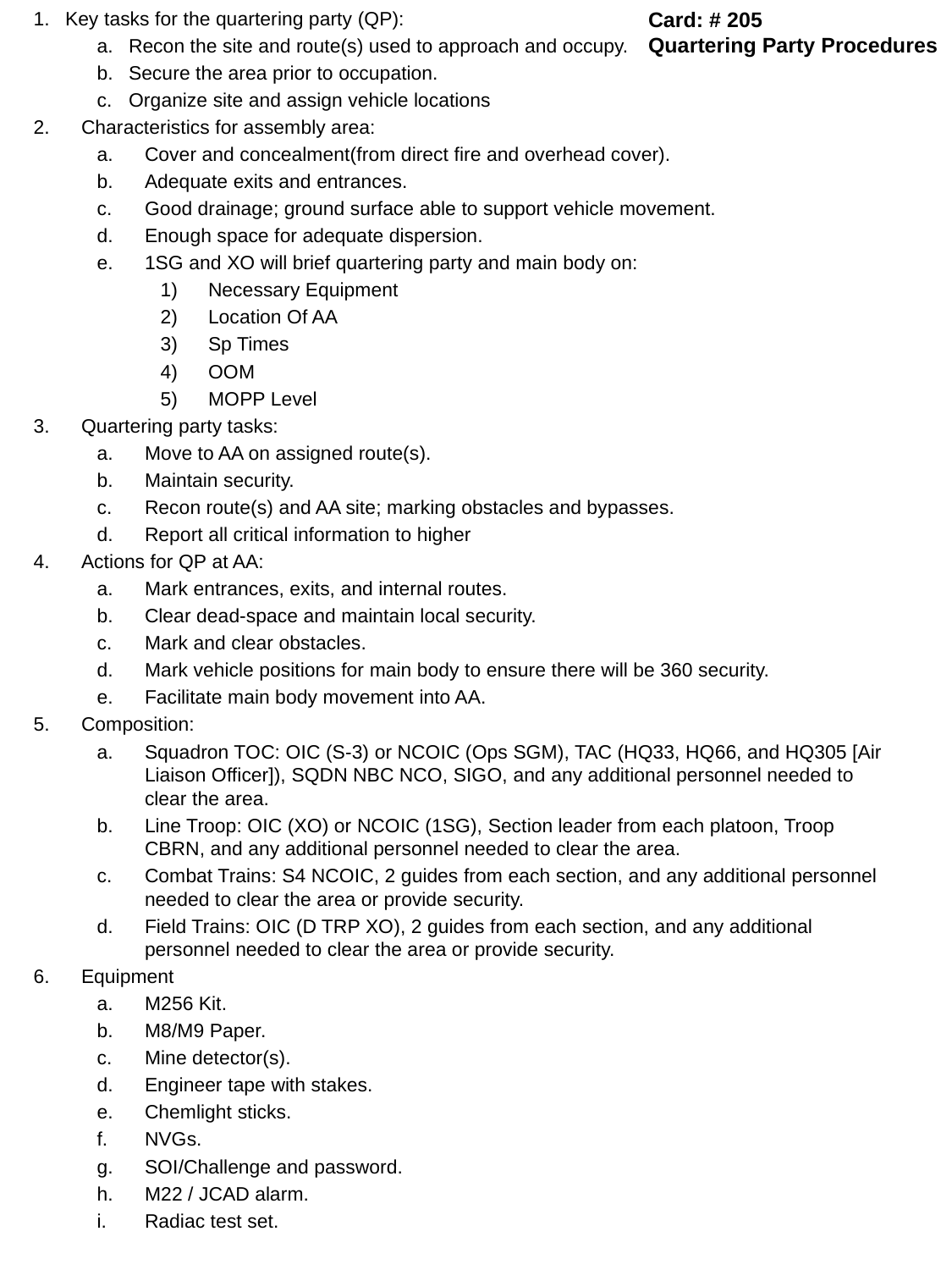

Key tasks for the quartering party (QP):
Recon the site and route(s) used to approach and occupy.
Secure the area prior to occupation.
Organize site and assign vehicle locations
Characteristics for assembly area:
Cover and concealment(from direct fire and overhead cover).
Adequate exits and entrances.
Good drainage; ground surface able to support vehicle movement.
Enough space for adequate dispersion.
1SG and XO will brief quartering party and main body on:
Necessary Equipment
Location Of AA
Sp Times
OOM
MOPP Level
Quartering party tasks:
Move to AA on assigned route(s).
Maintain security.
Recon route(s) and AA site; marking obstacles and bypasses.
Report all critical information to higher
Actions for QP at AA:
Mark entrances, exits, and internal routes.
Clear dead-space and maintain local security.
Mark and clear obstacles.
Mark vehicle positions for main body to ensure there will be 360 security.
Facilitate main body movement into AA.
Composition:
Squadron TOC: OIC (S-3) or NCOIC (Ops SGM), TAC (HQ33, HQ66, and HQ305 [Air Liaison Officer]), SQDN NBC NCO, SIGO, and any additional personnel needed to clear the area.
Line Troop: OIC (XO) or NCOIC (1SG), Section leader from each platoon, Troop CBRN, and any additional personnel needed to clear the area.
Combat Trains: S4 NCOIC, 2 guides from each section, and any additional personnel needed to clear the area or provide security.
Field Trains: OIC (D TRP XO), 2 guides from each section, and any additional personnel needed to clear the area or provide security.
Equipment
M256 Kit.
M8/M9 Paper.
Mine detector(s).
Engineer tape with stakes.
Chemlight sticks.
NVGs.
SOI/Challenge and password.
M22 / JCAD alarm.
Radiac test set.

Card: # 205
Quartering Party Procedures